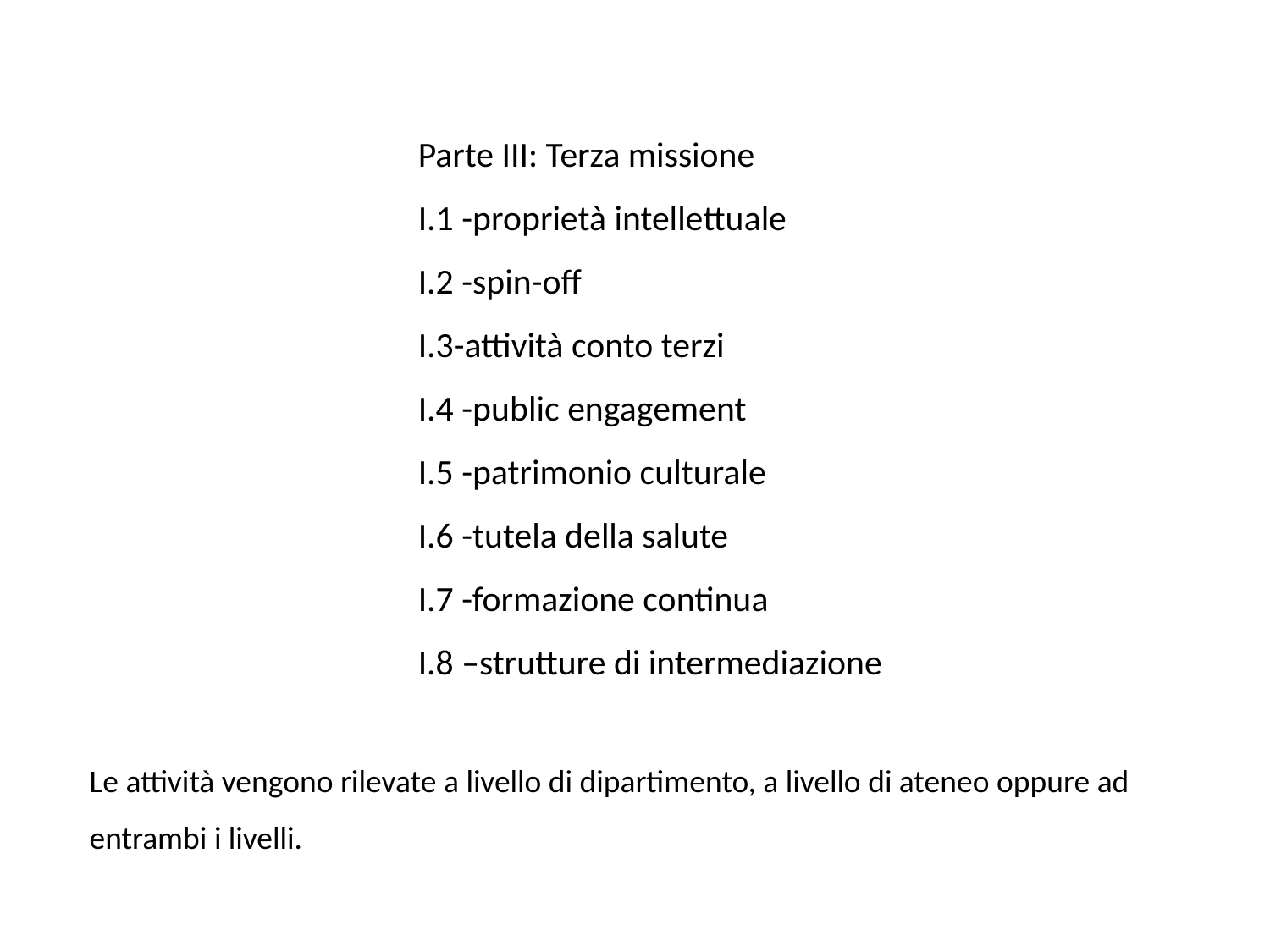

Parte III: Terza missione
I.1 -proprietà intellettuale
I.2 -spin-off
I.3-attività conto terzi
I.4 -public engagement
I.5 -patrimonio culturale
I.6 -tutela della salute
I.7 -formazione continua
I.8 –strutture di intermediazione
Le attività vengono rilevate a livello di dipartimento, a livello di ateneo oppure ad entrambi i livelli.